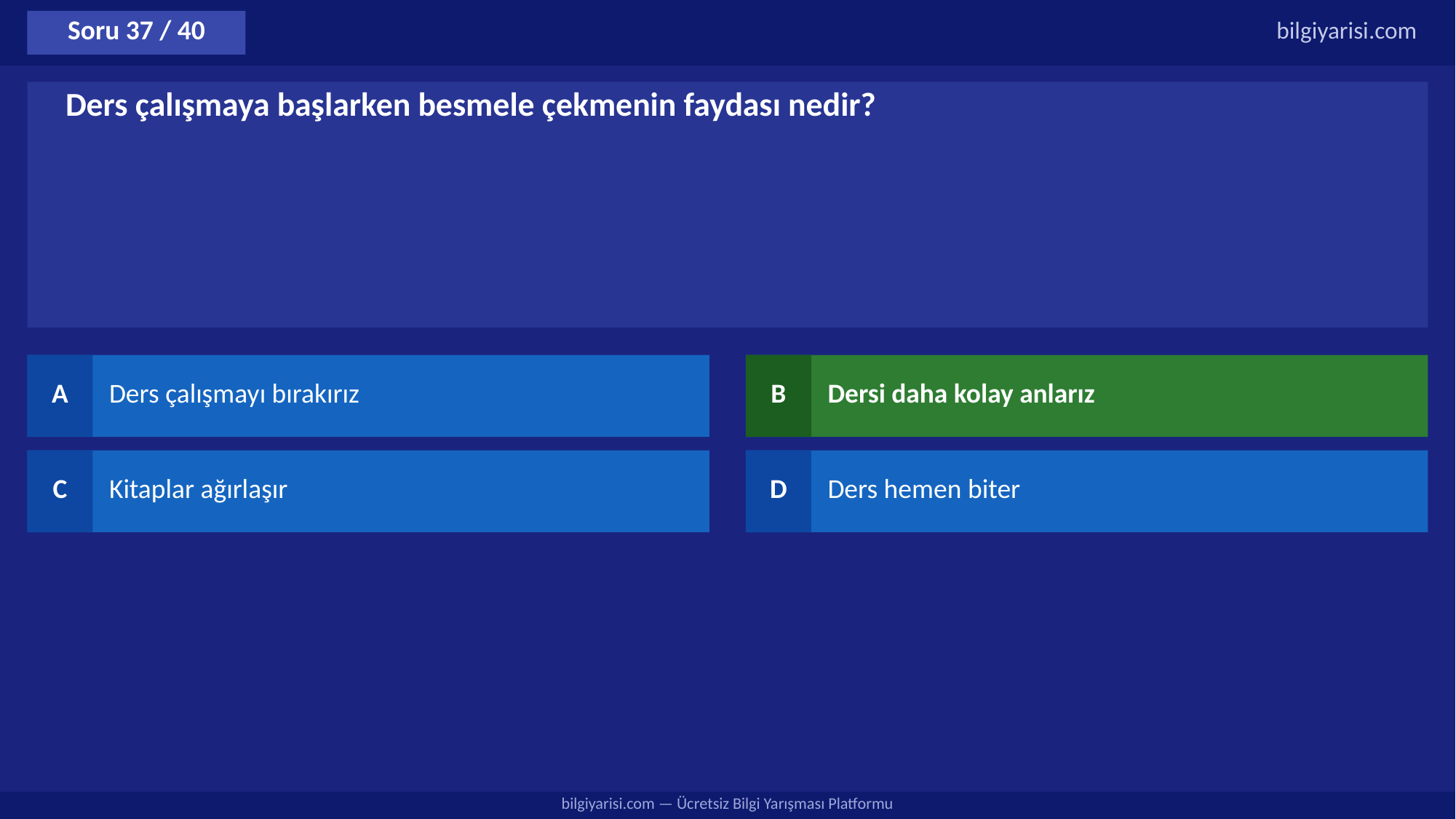

Soru 37 / 40
bilgiyarisi.com

Ders çalışmaya başlarken besmele çekmenin faydası nedir?

A
Ders çalışmayı bırakırız

B
Dersi daha kolay anlarız

C
Kitaplar ağırlaşır

D
Ders hemen biter
bilgiyarisi.com — Ücretsiz Bilgi Yarışması Platformu